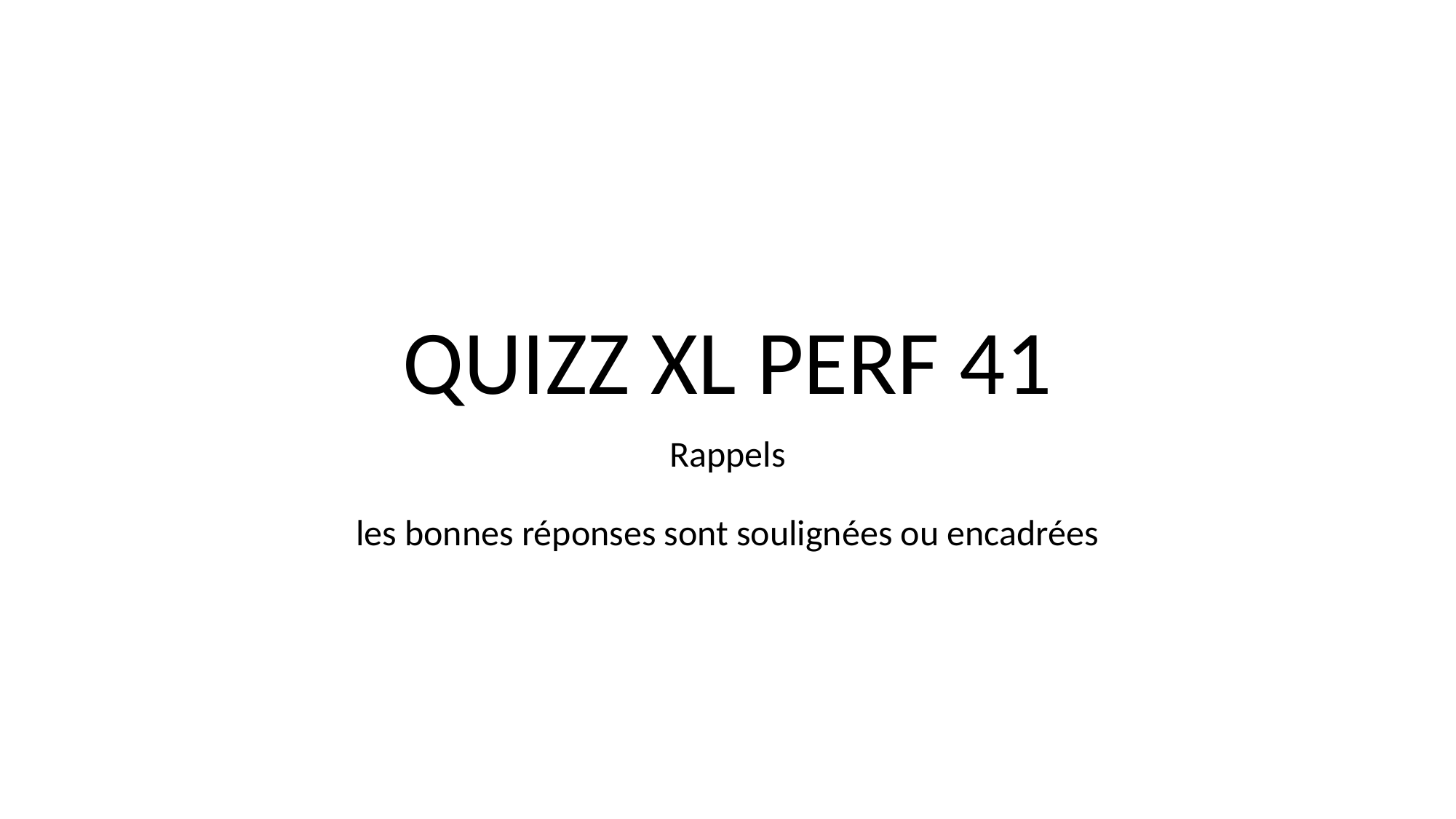

# QUIZZ XL PERF 41
Rappels
les bonnes réponses sont soulignées ou encadrées